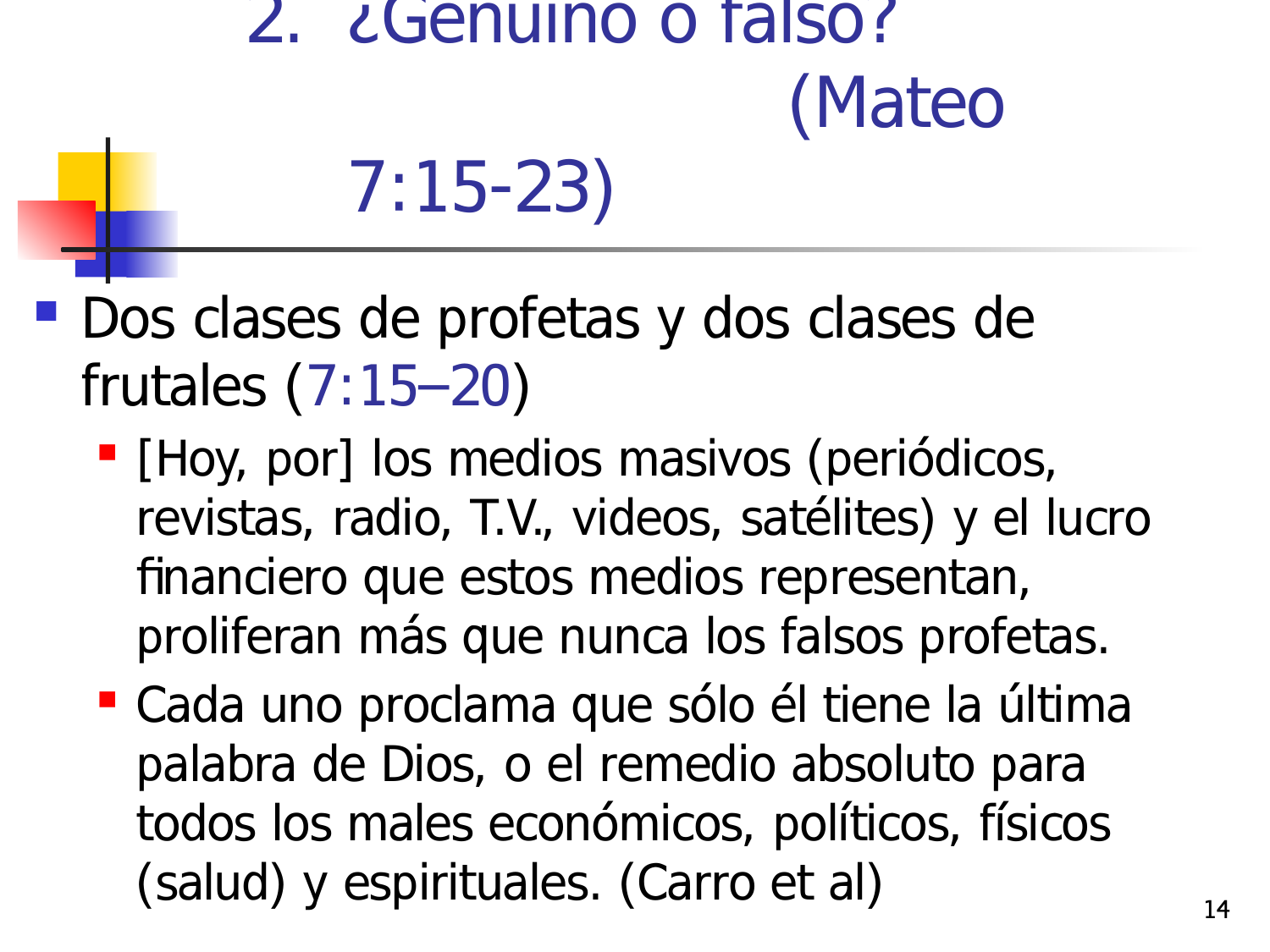

# ¿Genuino o falso?                             (Mateo 7:15-23)
Dos clases de profetas y dos clases de frutales (7:15–20)
[Hoy, por] los medios masivos (periódicos, revistas, radio, T.V., videos, satélites) y el lucro financiero que estos medios representan, proliferan más que nunca los falsos profetas.
Cada uno proclama que sólo él tiene la última palabra de Dios, o el remedio absoluto para todos los males económicos, políticos, físicos (salud) y espirituales. (Carro et al)
14